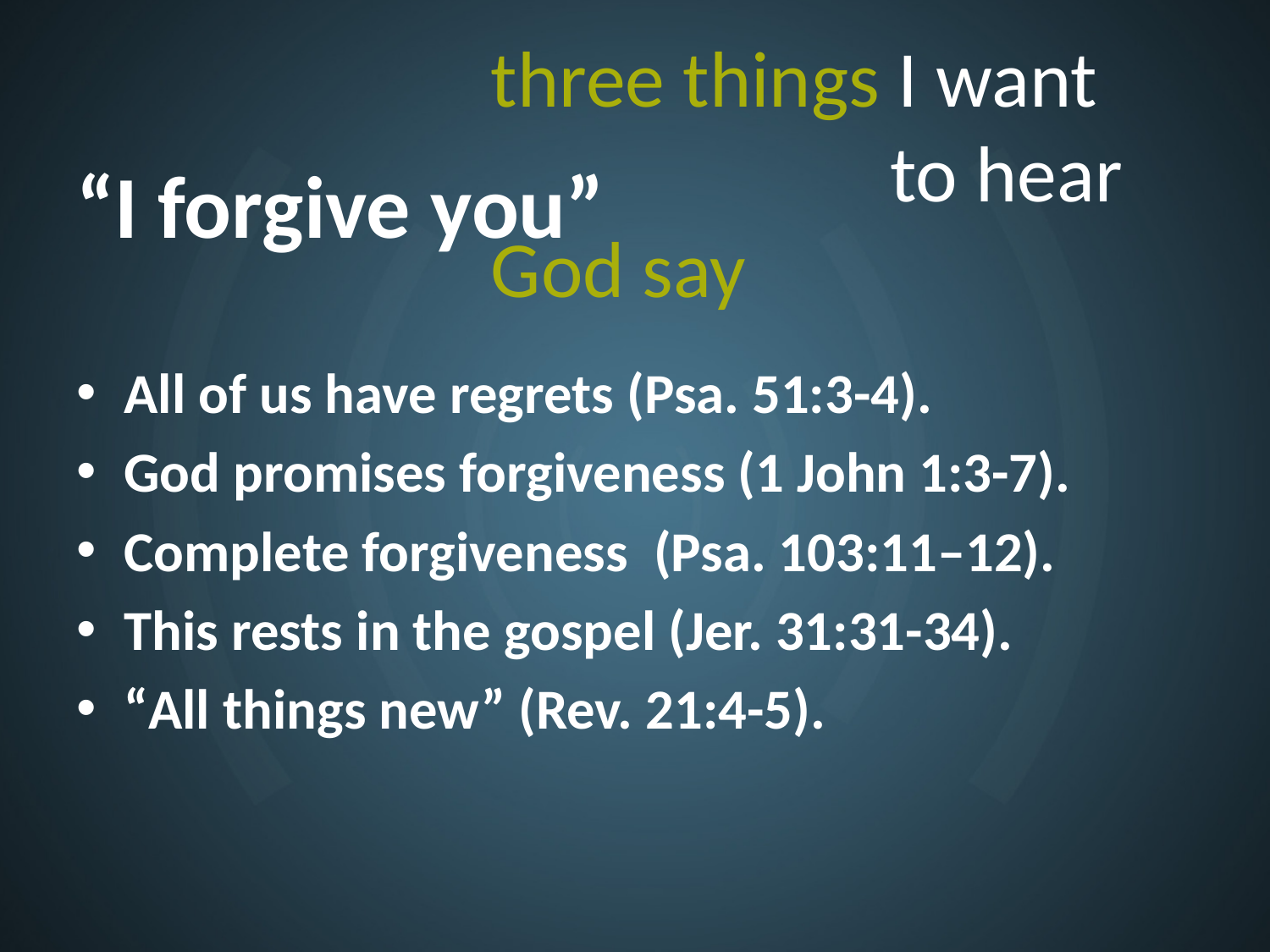

three things I want
			 to hear God say
# “I forgive you”
All of us have regrets (Psa. 51:3-4).
God promises forgiveness (1 John 1:3-7).
Complete forgiveness  (Psa. 103:11–12).
This rests in the gospel (Jer. 31:31-34).
“All things new” (Rev. 21:4-5).